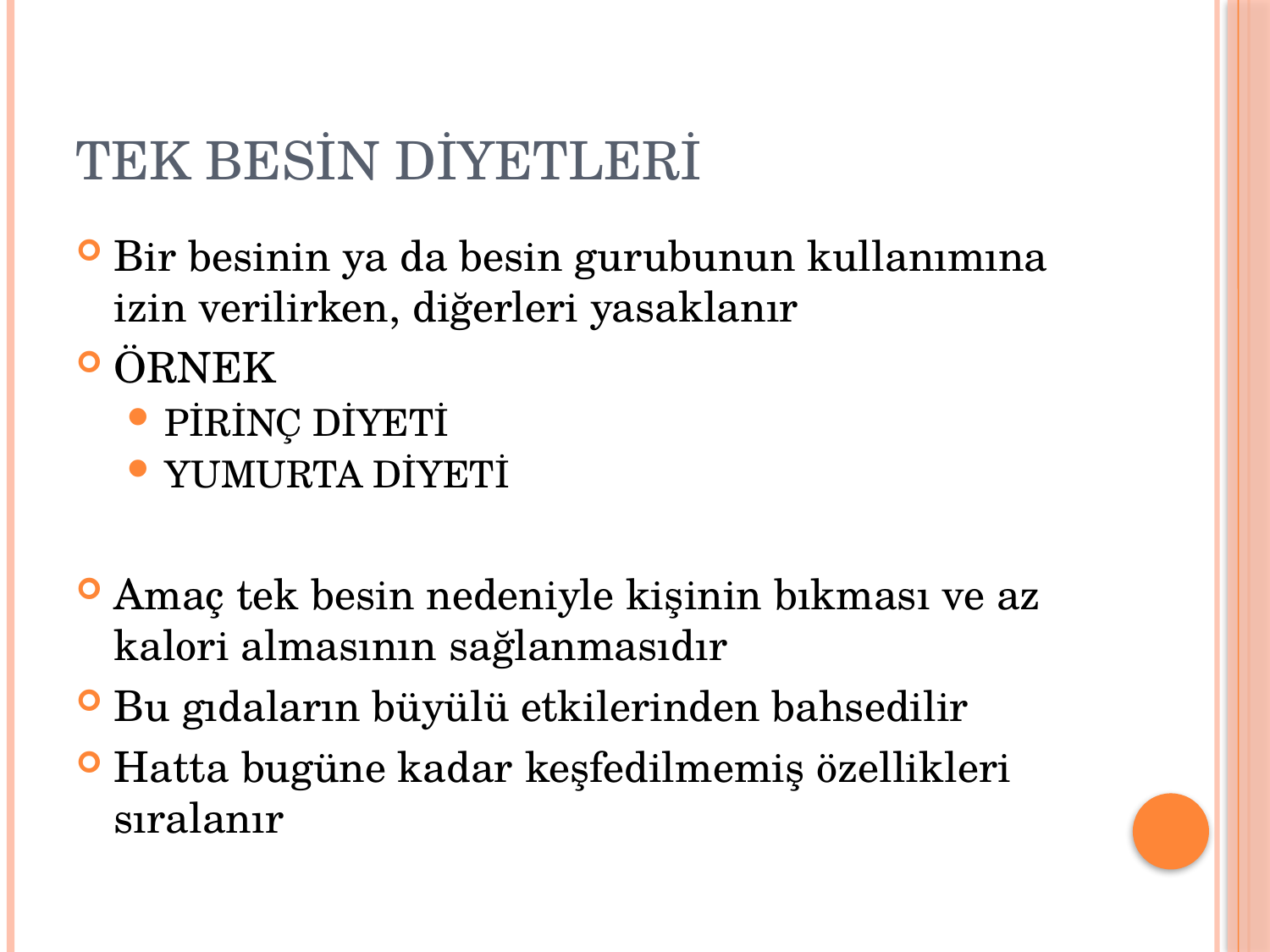

# Tek besin diyetleri
Bir besinin ya da besin gurubunun kullanımına izin verilirken, diğerleri yasaklanır
ÖRNEK
PİRİNÇ DİYETİ
YUMURTA DİYETİ

Amaç tek besin nedeniyle kişinin bıkması ve az kalori almasının sağlanmasıdır
Bu gıdaların büyülü etkilerinden bahsedilir
Hatta bugüne kadar keşfedilmemiş özellikleri sıralanır